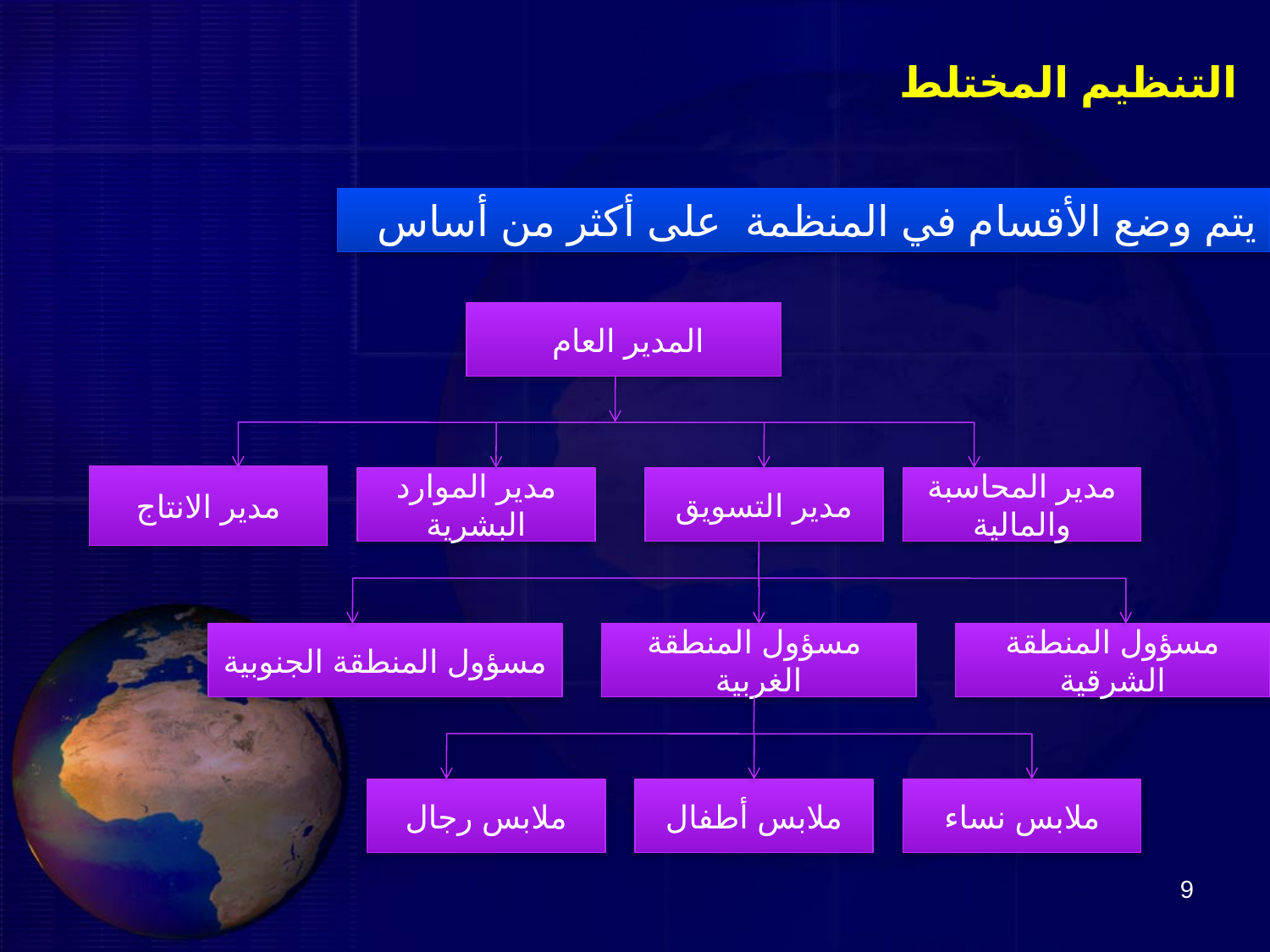

التنظيم المختلط
يتم وضع الأقسام في المنظمة  على أكثر من أساس
المدير العام
مدير الموارد البشرية
مدير التسويق
مدير المحاسبة والمالية
مسؤول المنطقة الجنوبية
 مسؤول المنطقة الغربية
مسؤول المنطقة الشرقية
ملابس رجال
ملابس أطفال
ملابس نساء
مدير الانتاج
9